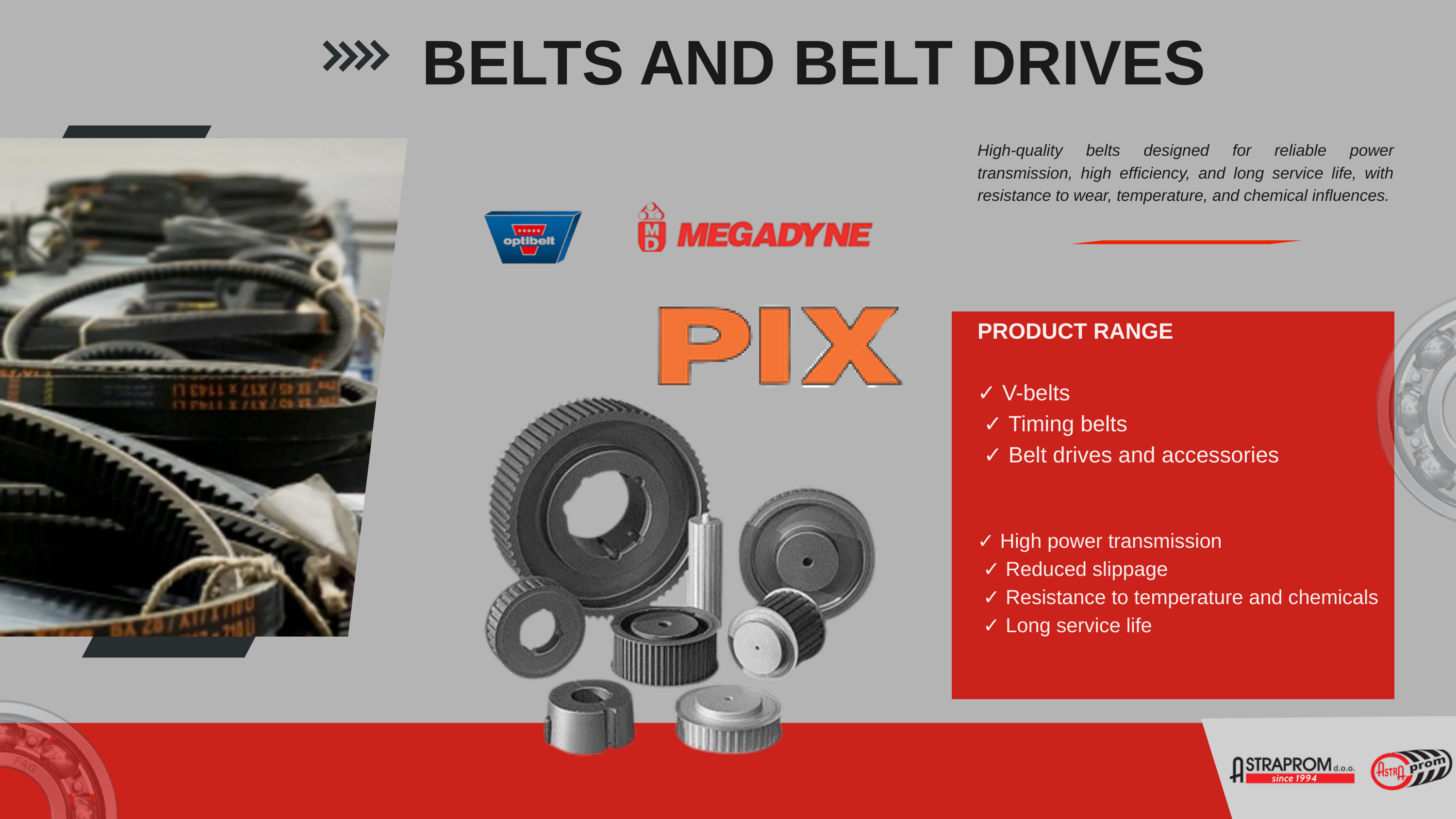

BELTS AND BELT DRIVES

High-quality belts designed for reliable power transmission, high efficiency, and long service life, with resistance to wear, temperature, and chemical influences.

PRODUCT RANGE

✓ V-belts
 ✓ Timing belts
 ✓ Belt drives and accessories

✓ High power transmission
 ✓ Reduced slippage
 ✓ Resistance to temperature and chemicals
 ✓ Long service life